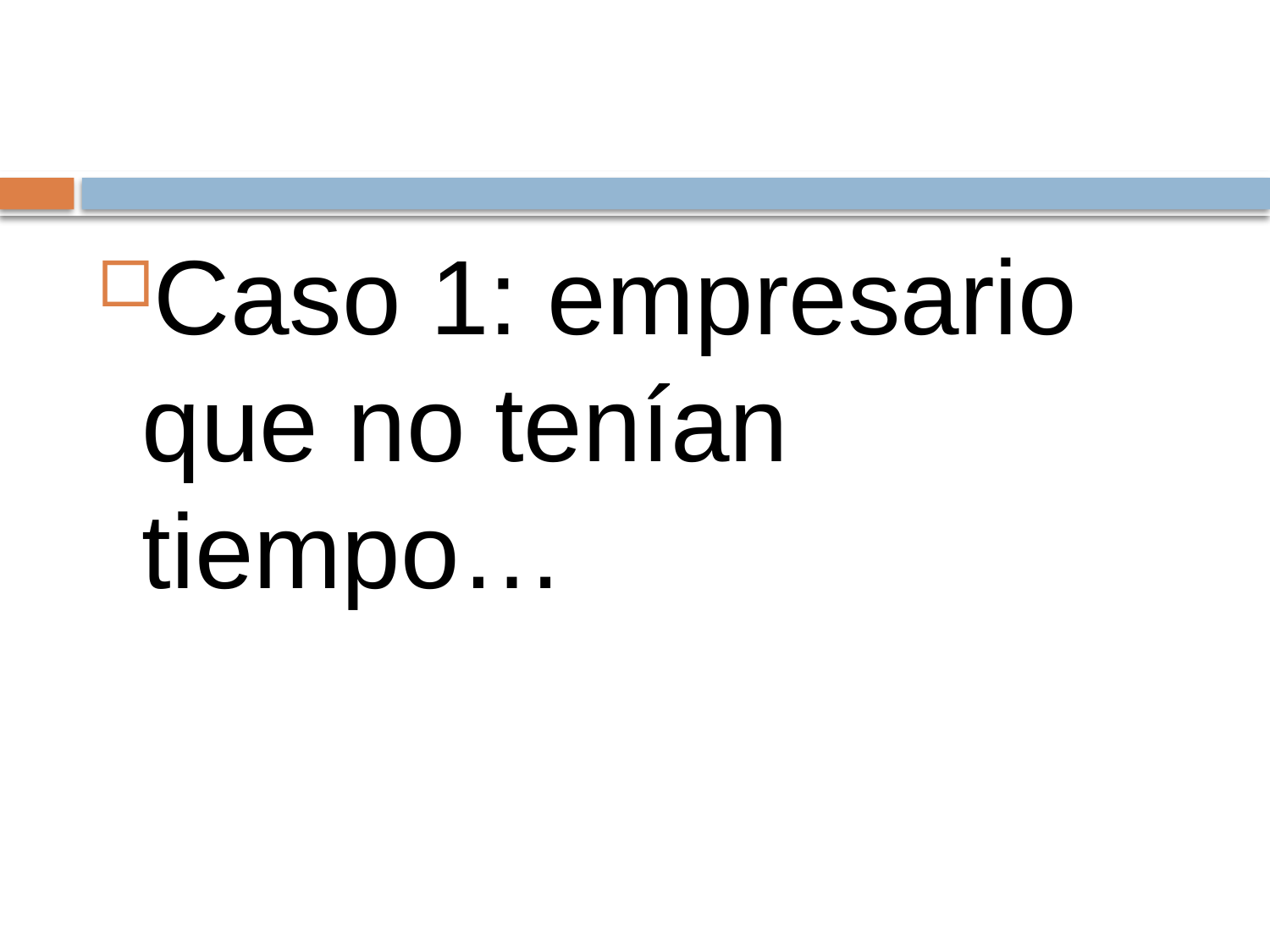

#
Caso 1: empresario que no tenían tiempo…